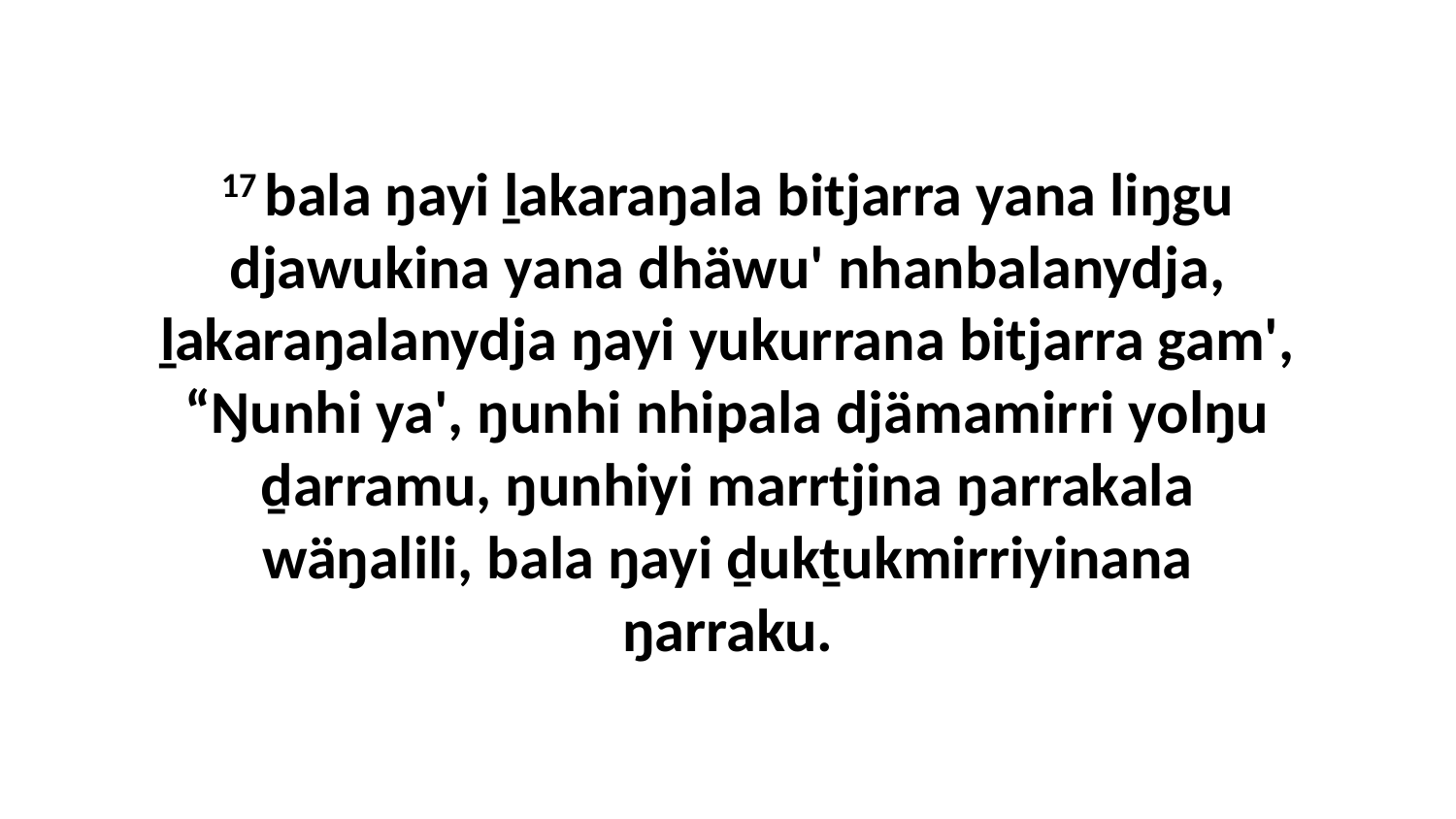

17 bala ŋayi ḻakaraŋala bitjarra yana liŋgu djawukina yana dhäwu' nhanbalanydja, ḻakaraŋalanydja ŋayi yukurrana bitjarra gam', “Ŋunhi ya', ŋunhi nhipala djämamirri yolŋu ḏarramu, ŋunhiyi marrtjina ŋarrakala wäŋalili, bala ŋayi ḏukṯukmirriyinana ŋarraku.